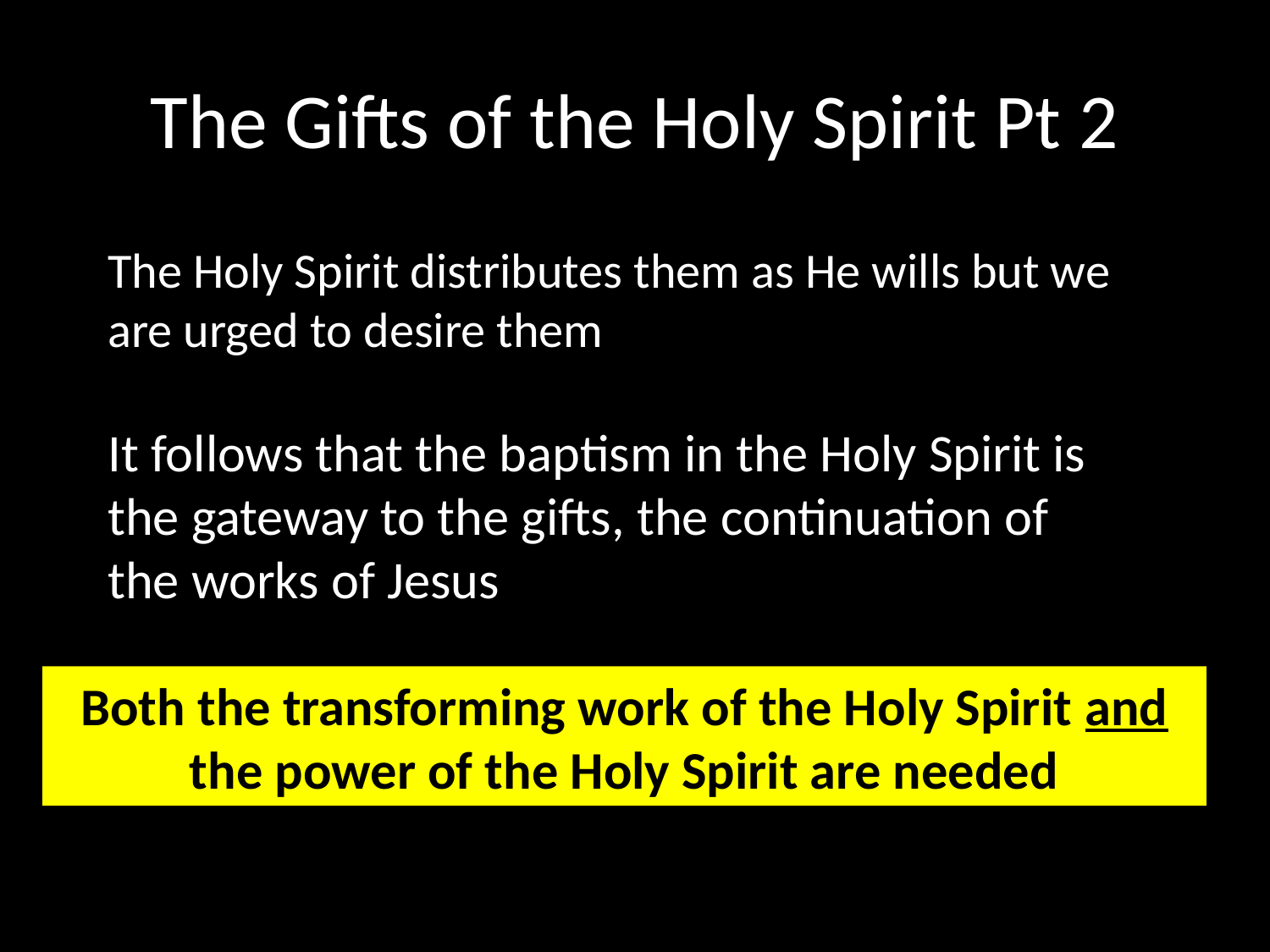

# The Gifts of the Holy Spirit Pt 2
The Holy Spirit distributes them as He wills but we are urged to desire them
It follows that the baptism in the Holy Spirit is the gateway to the gifts, the continuation of the works of Jesus
Both the transforming work of the Holy Spirit and the power of the Holy Spirit are needed